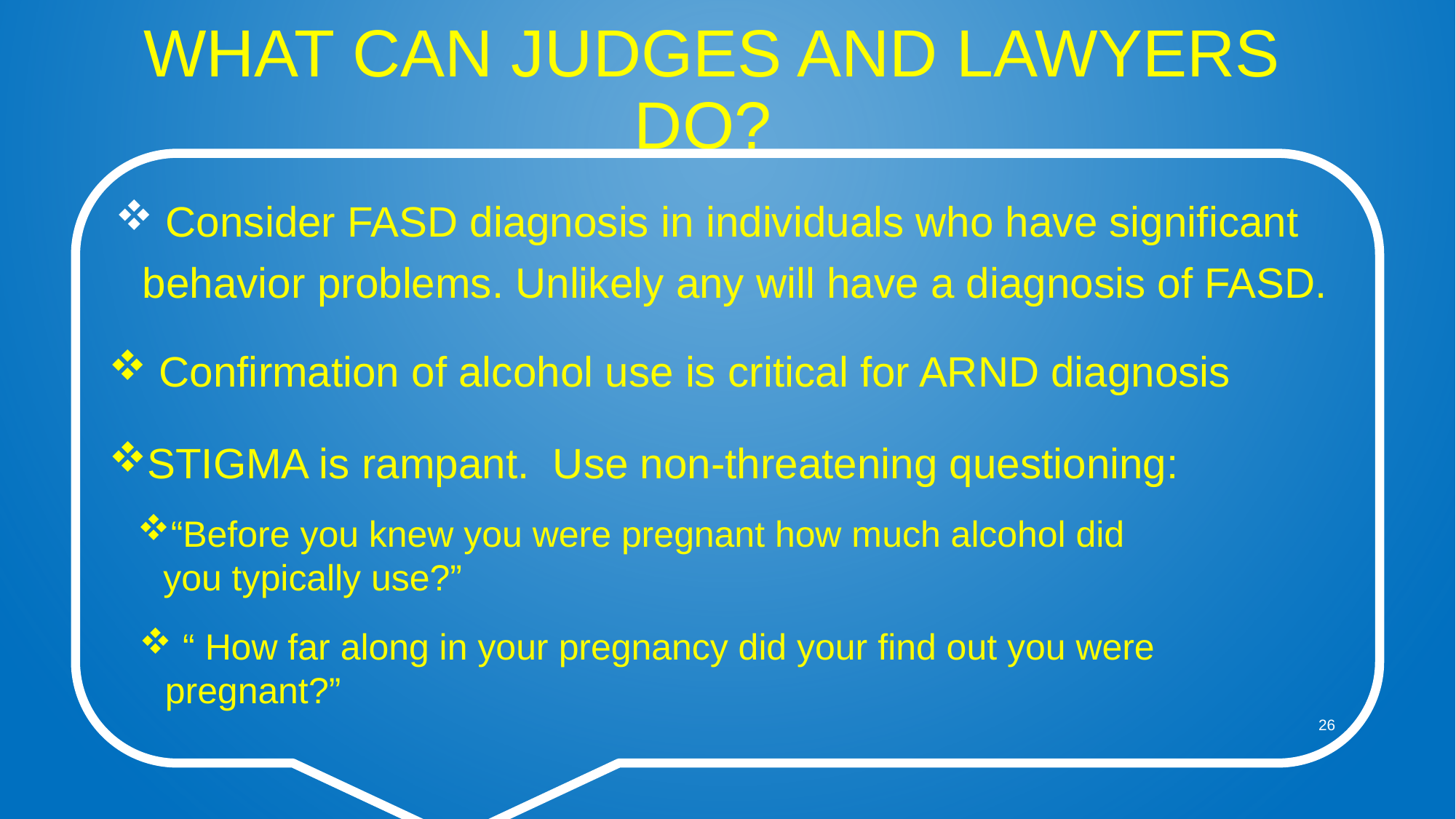

# What Can Judges and lawyers Do?

 Consider FASD diagnosis in individuals who have significant behavior problems. Unlikely any will have a diagnosis of FASD.

 Confirmation of alcohol use is critical for ARND diagnosis

STIGMA is rampant.  Use non-threatening questioning:
“Before you knew you were pregnant how much alcohol did you typically use?”
 “ How far along in your pregnancy did your find out you were pregnant?”
26